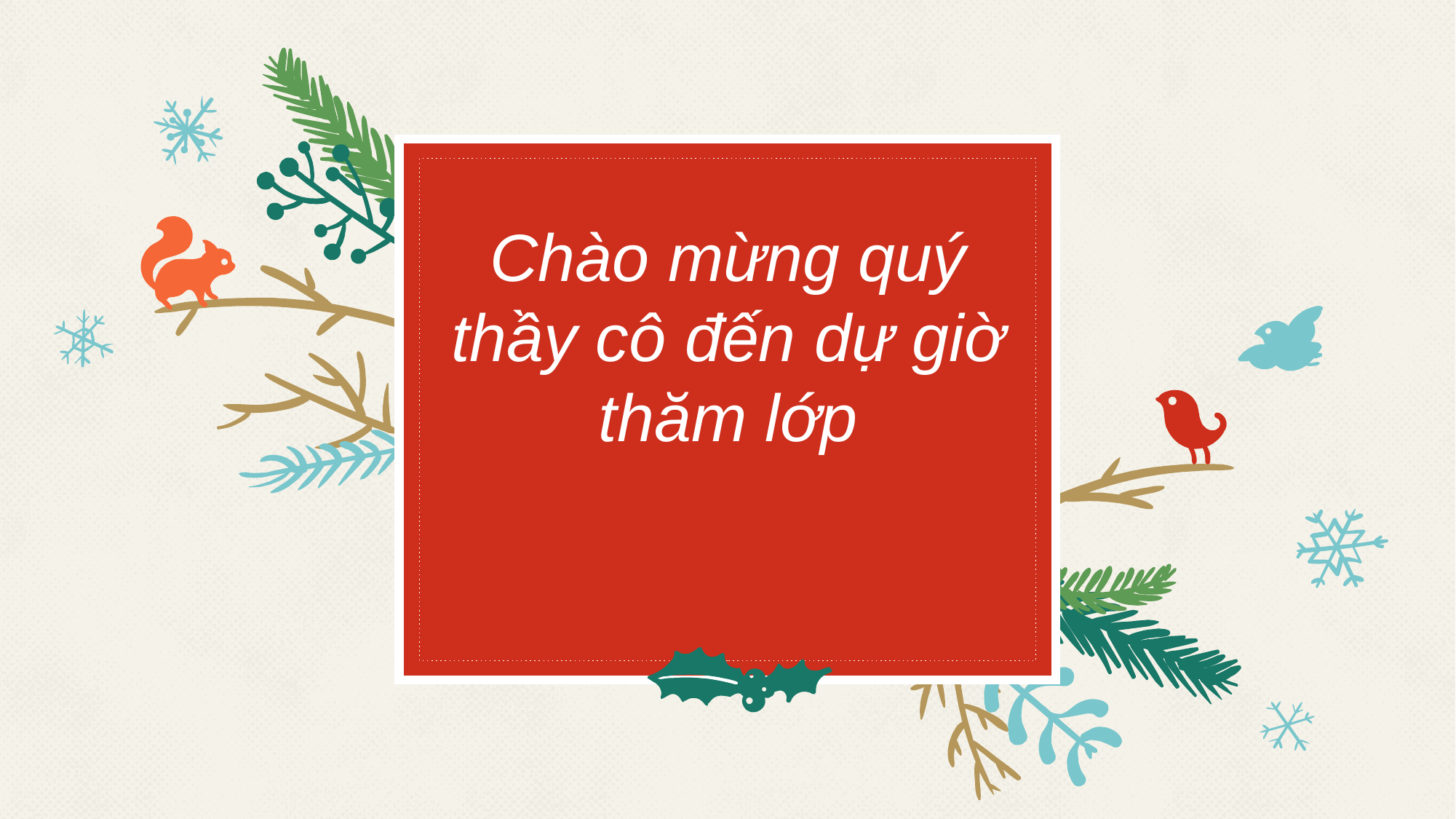

# Chào mừng quý thầy cô đến dự giờ thăm lớp